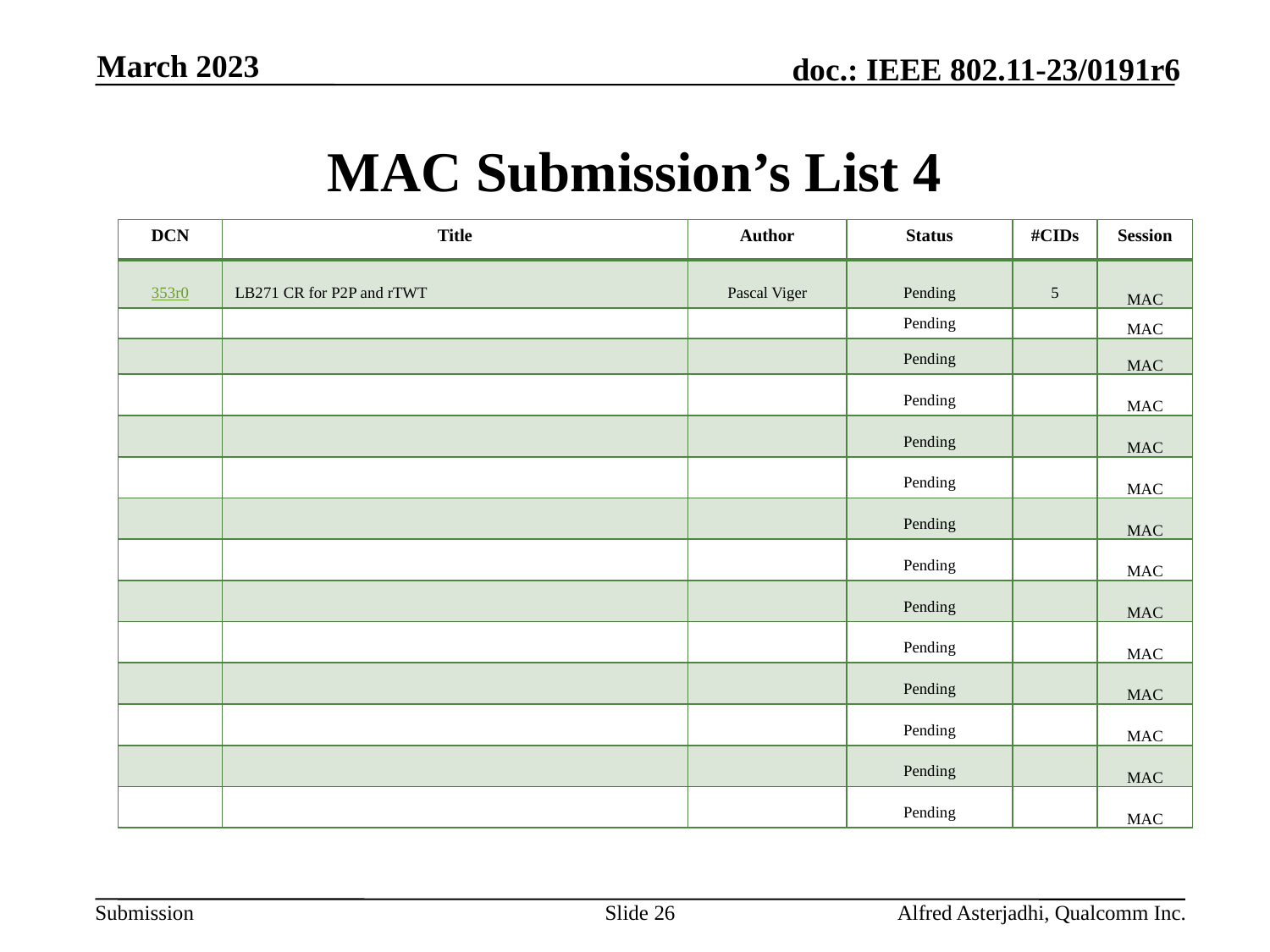

March 2023
# MAC Submission’s List 4
| DCN | Title | Author | Status | #CIDs | Session |
| --- | --- | --- | --- | --- | --- |
| 353r0 | LB271 CR for P2P and rTWT | Pascal Viger | Pending | 5 | MAC |
|  |  |  | Pending |  | MAC |
|  |  |  | Pending |  | MAC |
|  |  |  | Pending |  | MAC |
|  |  |  | Pending |  | MAC |
|  |  |  | Pending |  | MAC |
|  |  |  | Pending |  | MAC |
|  |  |  | Pending |  | MAC |
|  |  |  | Pending |  | MAC |
|  |  |  | Pending |  | MAC |
|  |  |  | Pending |  | MAC |
|  |  |  | Pending |  | MAC |
|  |  |  | Pending |  | MAC |
|  |  |  | Pending |  | MAC |
Slide 26
Alfred Asterjadhi, Qualcomm Inc.